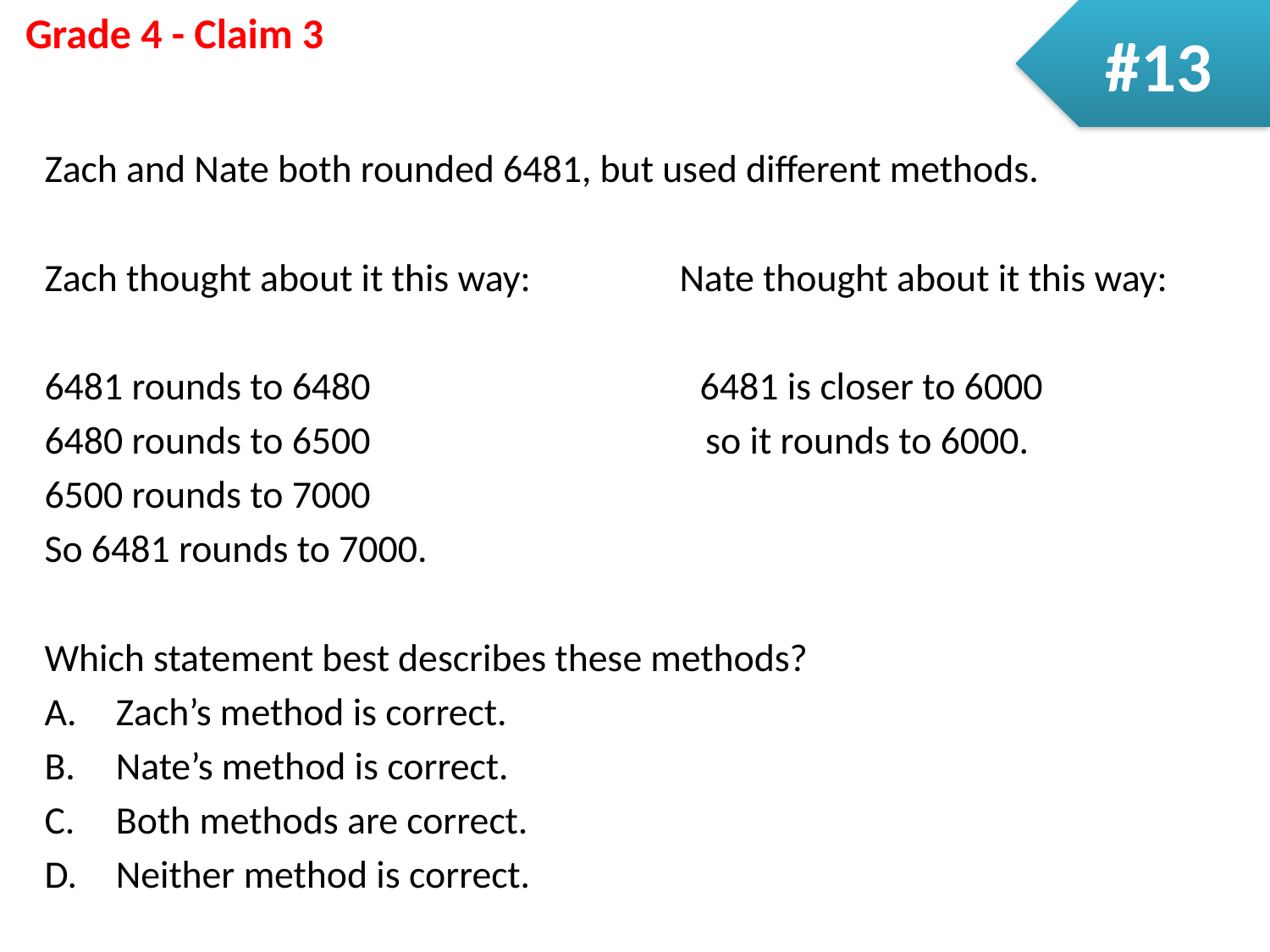

#13
Zach and Nate both rounded 6481, but used different methods.

Zach thought about it this way:		Nate thought about it this way:

6481 rounds to 6480	   	                 6481 is closer to 6000
6480 rounds to 6500	        		   so it rounds to 6000.
6500 rounds to 7000
So 6481 rounds to 7000.

Which statement best describes these methods?
Zach’s method is correct.
Nate’s method is correct.
Both methods are correct.
Neither method is correct.